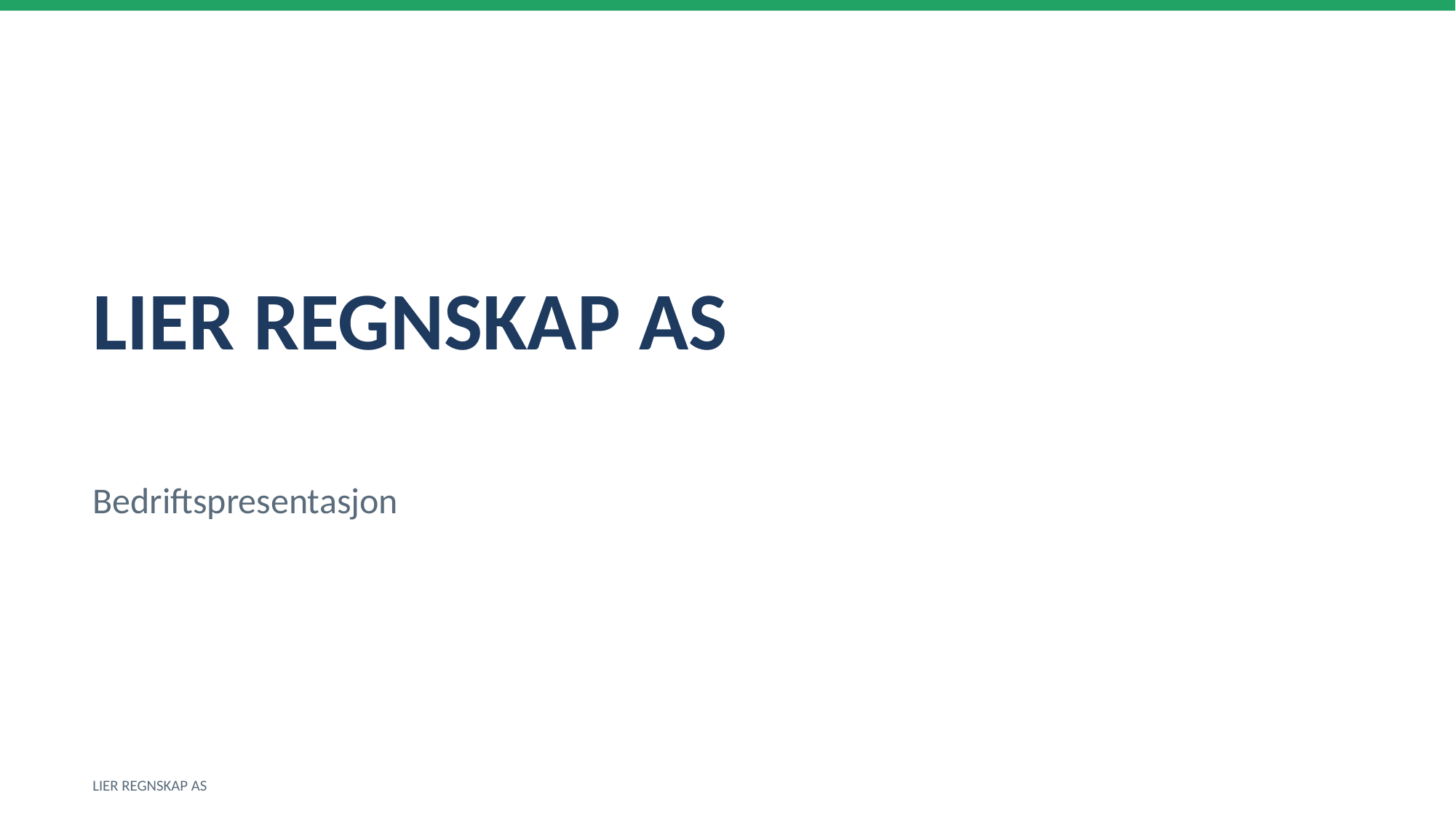

LIER REGNSKAP AS
Bedriftspresentasjon
LIER REGNSKAP AS